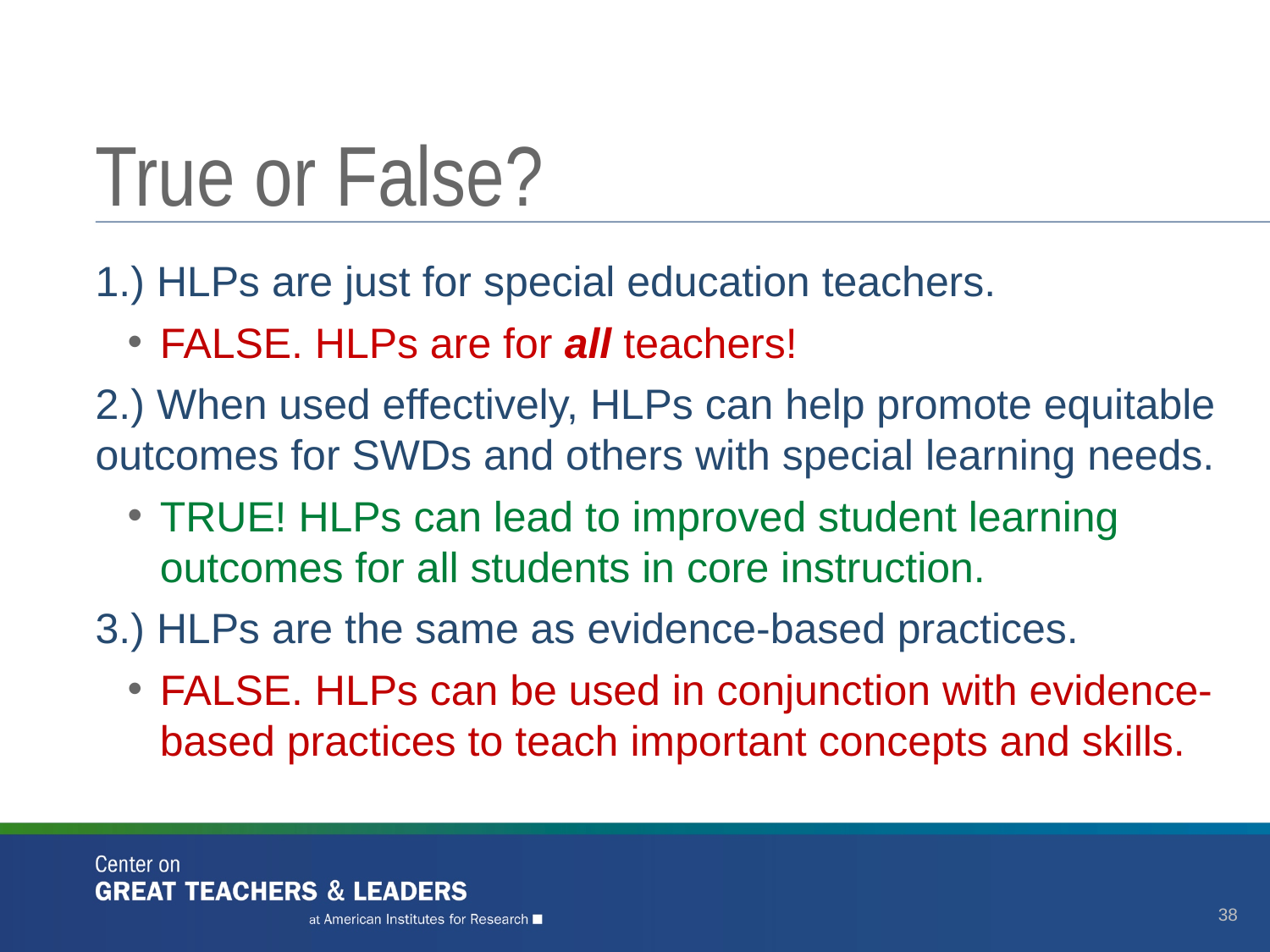

# True or False?
1.) HLPs are just for special education teachers.
FALSE. HLPs are for all teachers!
2.) When used effectively, HLPs can help promote equitable outcomes for SWDs and others with special learning needs.
TRUE! HLPs can lead to improved student learning outcomes for all students in core instruction.
3.) HLPs are the same as evidence-based practices.
FALSE. HLPs can be used in conjunction with evidence-based practices to teach important concepts and skills.
38